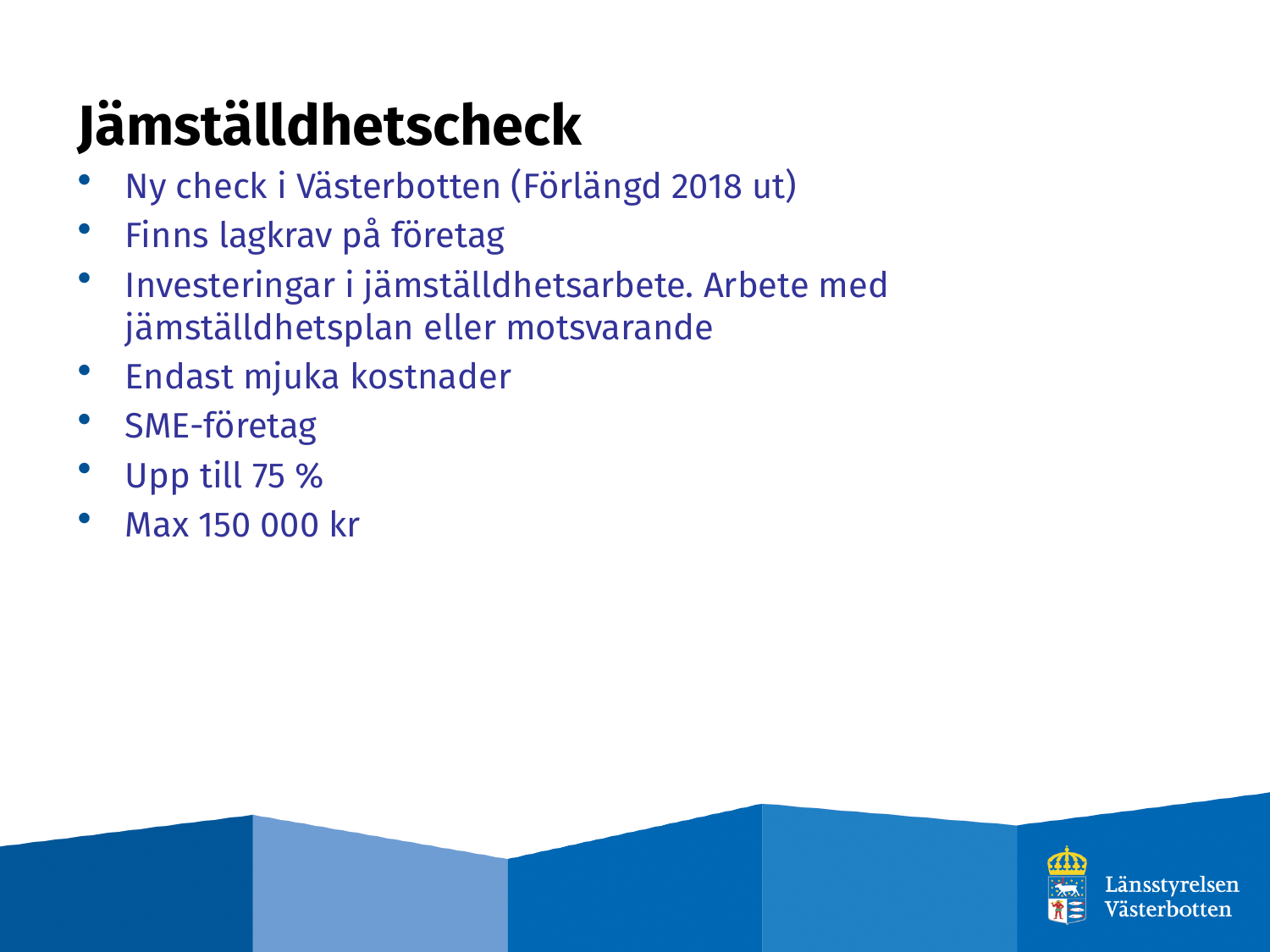

Jämställdhetscheck
Ny check i Västerbotten (Förlängd 2018 ut)
Finns lagkrav på företag
Investeringar i jämställdhetsarbete. Arbete med jämställdhetsplan eller motsvarande
Endast mjuka kostnader
SME-företag
Upp till 75 %
Max 150 000 kr